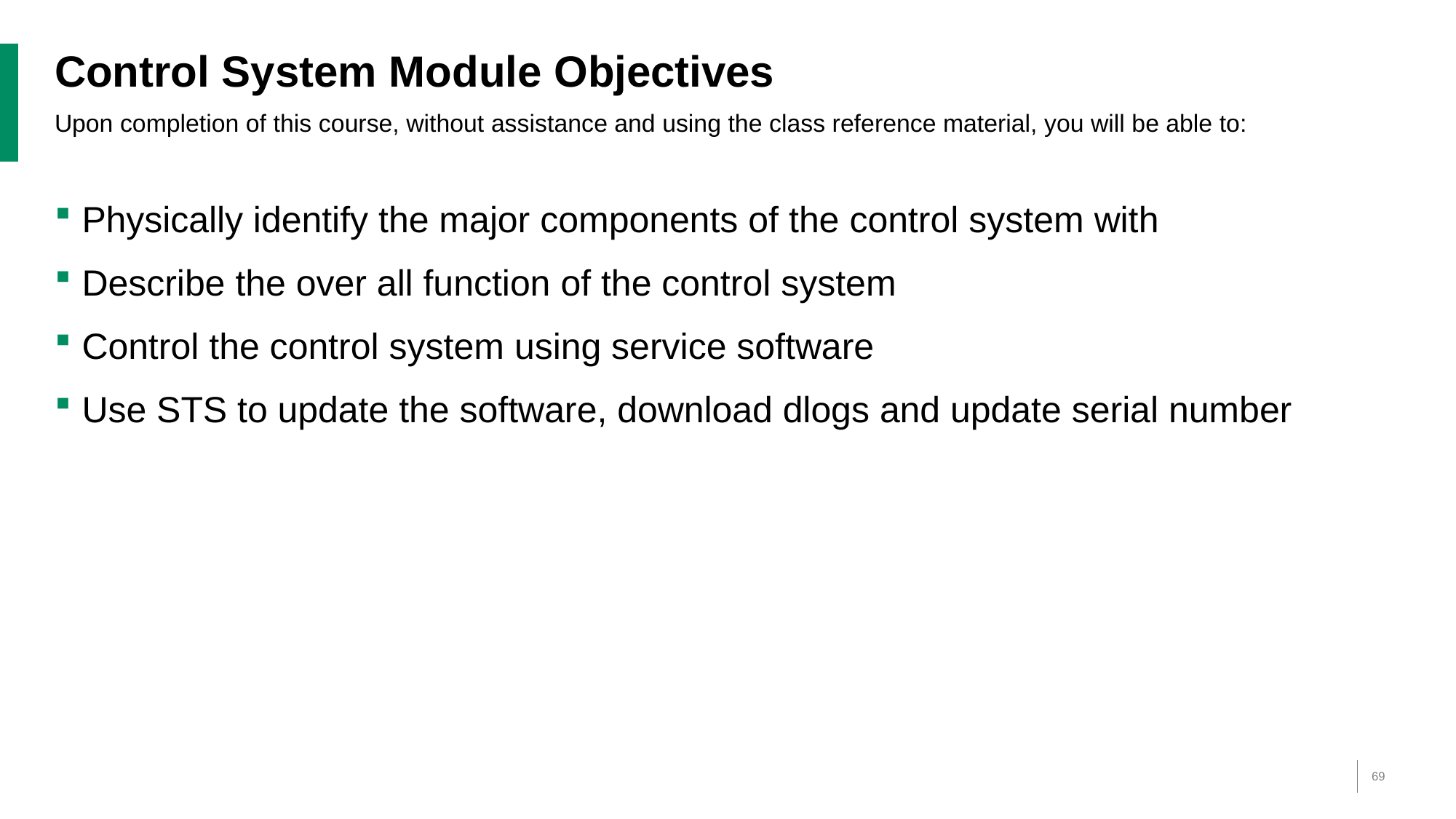

# Control System Module Objectives
Upon completion of this course, without assistance and using the class reference material, you will be able to:
Physically identify the major components of the control system with
Describe the over all function of the control system
Control the control system using service software
Use STS to update the software, download dlogs and update serial number

69